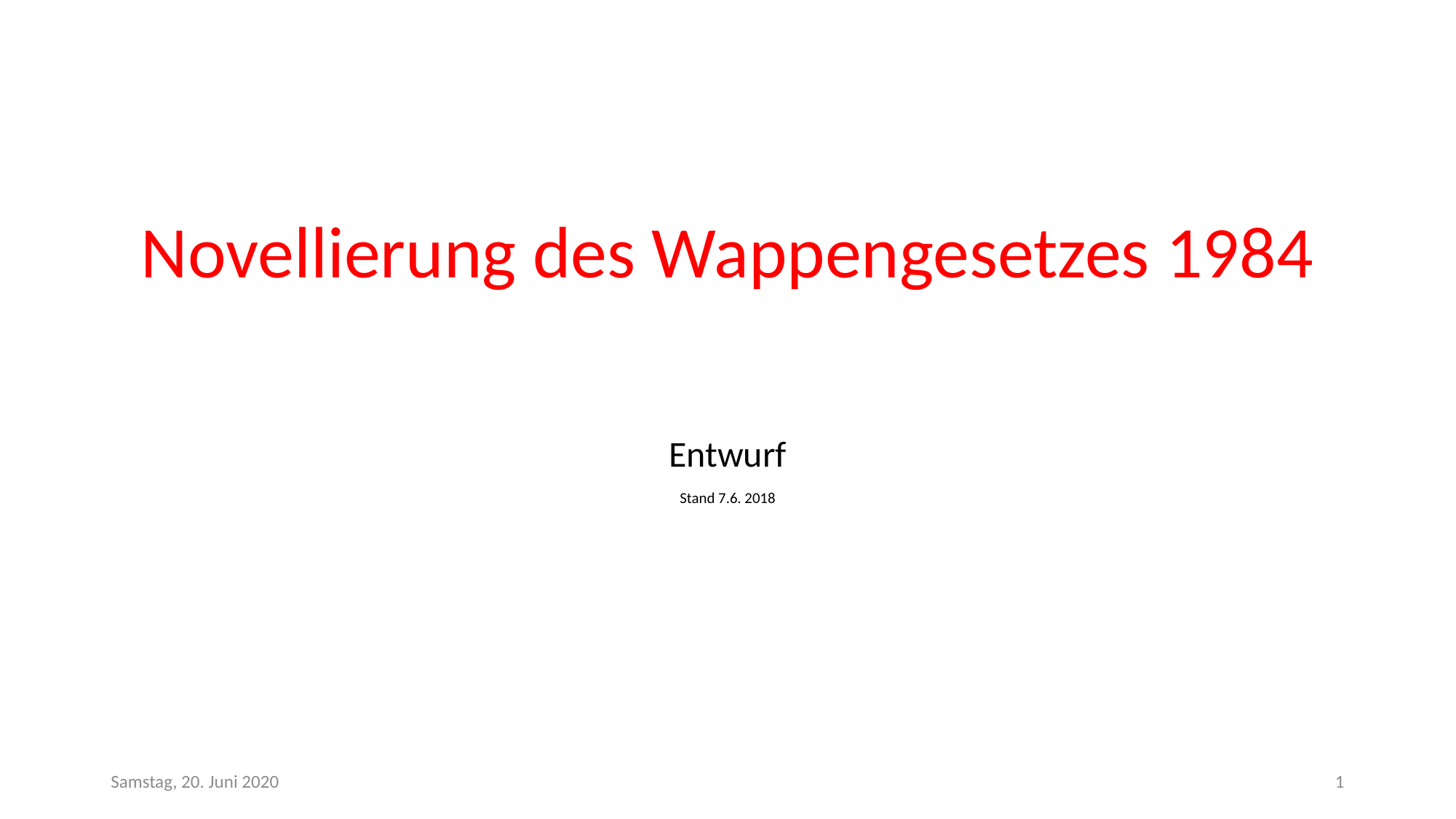

# Novellierung des Wappengesetzes 1984
Entwurf
Stand 7.6. 2018
Samstag, 20. Juni 2020
1